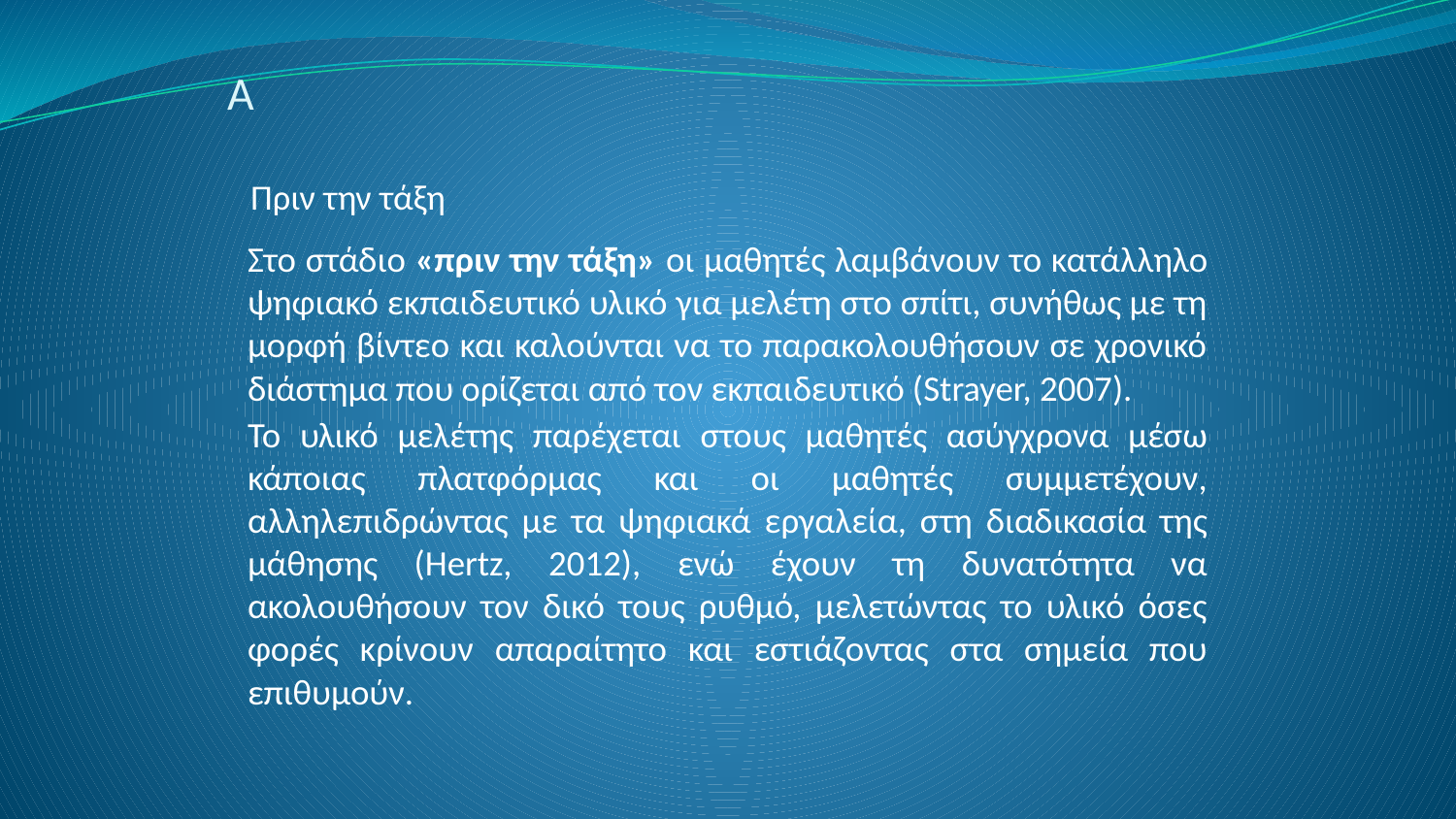

# Α

   Πριν την τάξη

Στο στάδιο «πριν την τάξη» οι μαθητές λαμβάνουν το κατάλληλο ψηφιακό εκπαιδευτικό υλικό για μελέτη στο σπίτι, συνήθως με τη μορφή βίντεο και καλούνται να το παρακολουθήσουν σε χρονικό διάστημα που ορίζεται από τον εκπαιδευτικό (Strayer, 2007).
Το υλικό μελέτης παρέχεται στους μαθητές ασύγχρονα μέσω κάποιας πλατφόρμας και οι μαθητές συμμετέχουν, αλληλεπιδρώντας με τα ψηφιακά εργαλεία, στη διαδικασία της μάθησης (Hertz, 2012), ενώ έχουν τη δυνατότητα να ακολουθήσουν τον δικό τους ρυθμό, μελετώντας το υλικό όσες φορές κρίνουν απαραίτητο και εστιάζοντας στα σημεία που επιθυμούν.